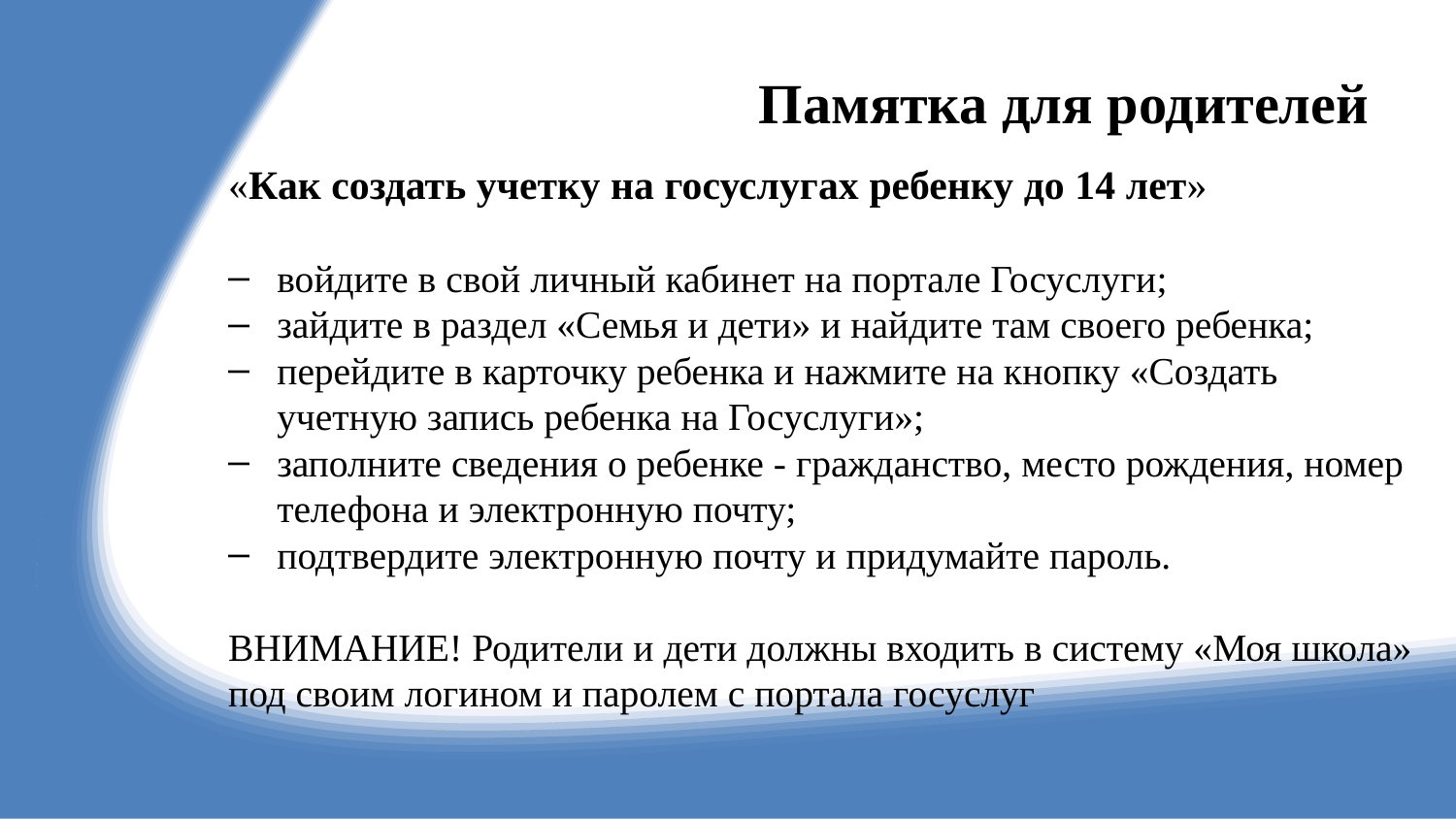

# Памятка для родителей
«Как создать учетку на госуслугах ребенку до 14 лет»

войдите в свой личный кабинет на портале Госуслуги;
зайдите в раздел «Семья и дети» и найдите там своего ребенка;
перейдите в карточку ребенка и нажмите на кнопку «Создать учетную запись ребенка на Госуслуги»;
заполните сведения о ребенке - гражданство, место рождения, номер телефона и электронную почту;
подтвердите электронную почту и придумайте пароль.

ВНИМАНИЕ! Родители и дети должны входить в систему «Моя школа» под своим логином и паролем с портала госуслуг